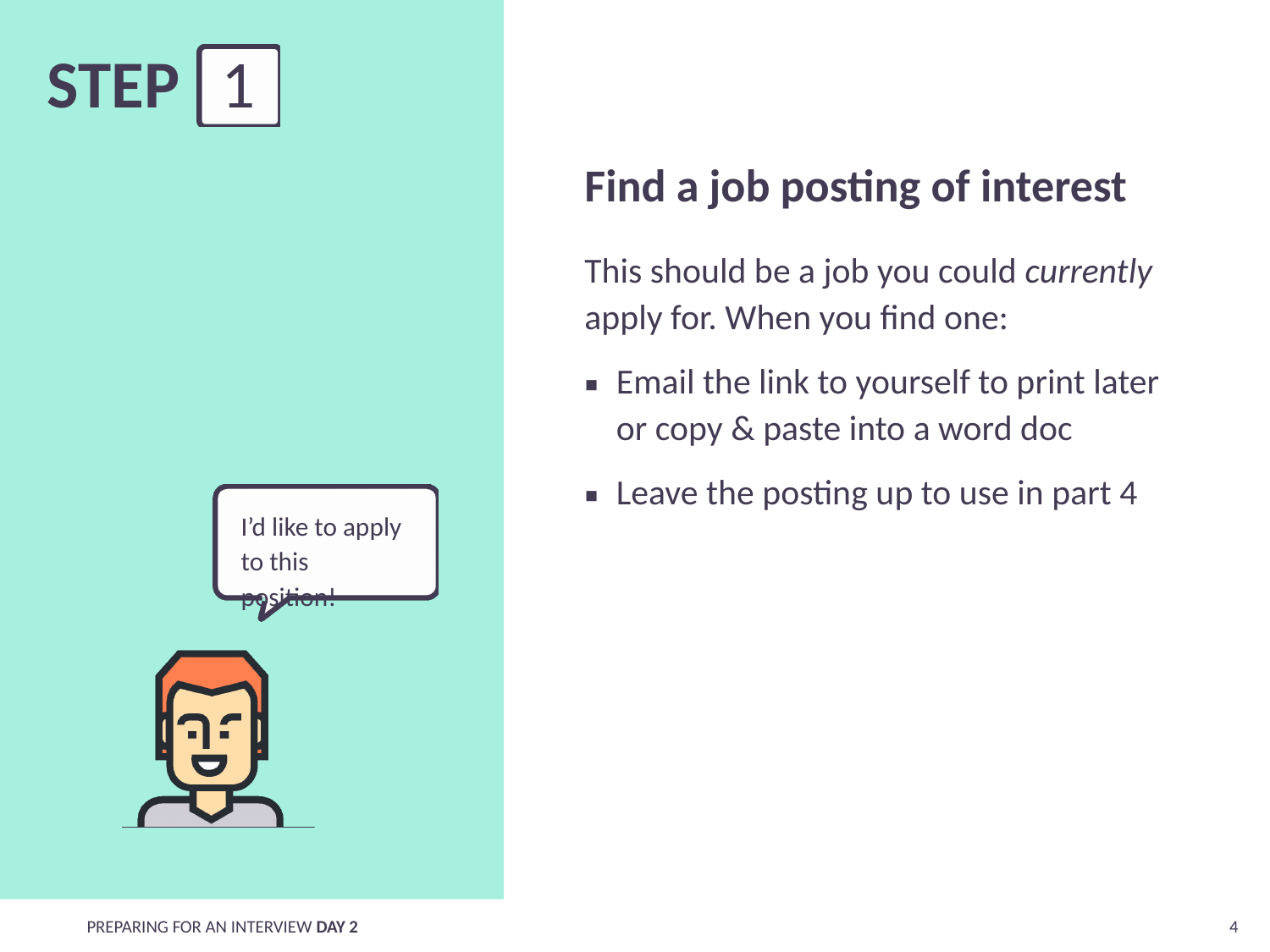

STEP
Find a job posting of interest
This should be a job you could currently apply for. When you find one:
Email the link to yourself to print later or copy & paste into a word doc
Leave the posting up to use in part 4
I’d like to apply to this position!